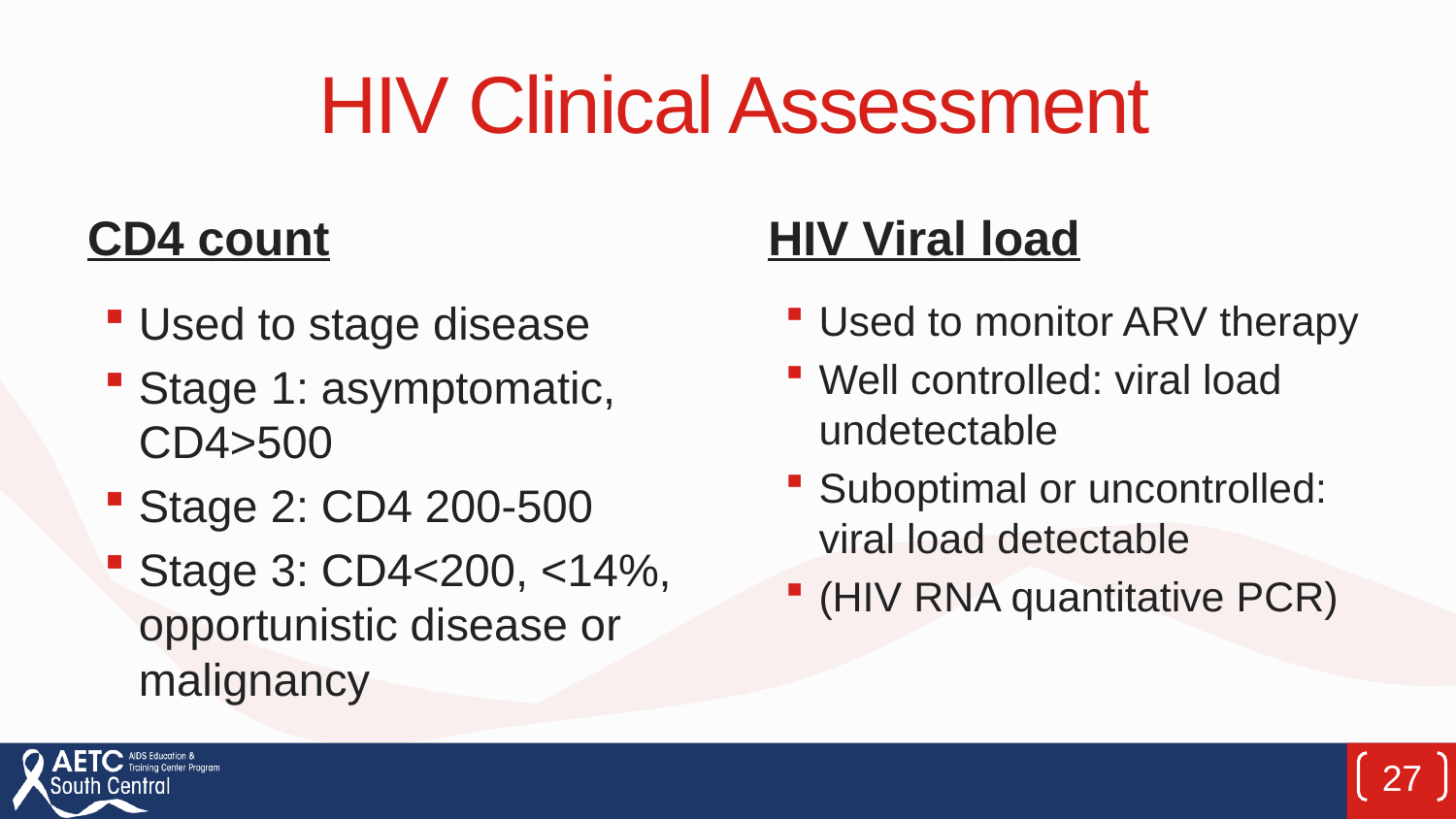

# HIV Clinical Assessment
CD4 count
HIV Viral load
Used to stage disease
Stage 1: asymptomatic, CD4>500
Stage 2: CD4 200-500
Stage 3: CD4<200, <14%, opportunistic disease or malignancy

Used to monitor ARV therapy
Well controlled: viral load undetectable
Suboptimal or uncontrolled: viral load detectable
(HIV RNA quantitative PCR)
27
Id block